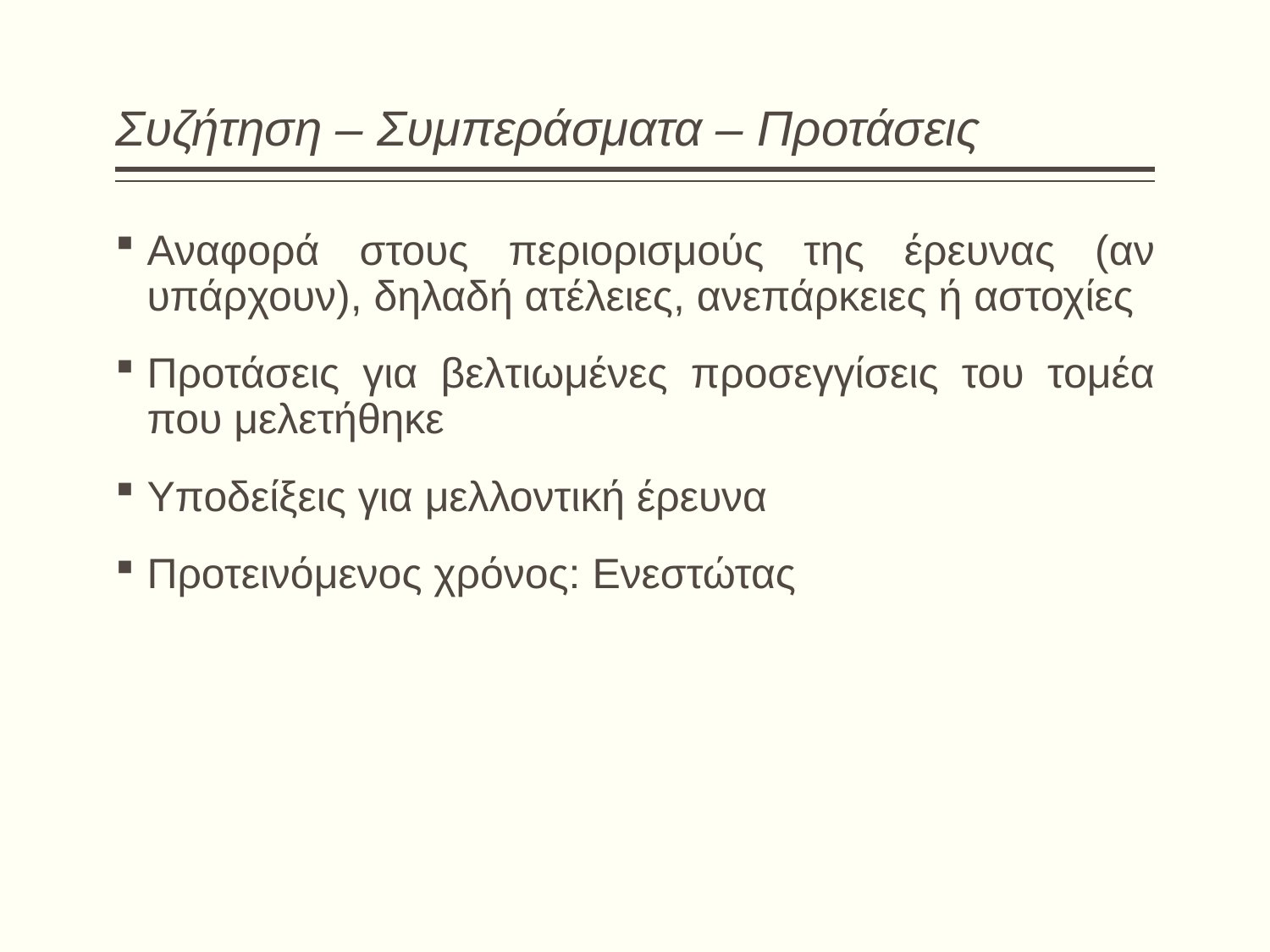

# Συζήτηση – Συμπεράσματα – Προτάσεις
Αναφορά στους περιορισμούς της έρευνας (αν υπάρχουν), δηλαδή ατέλειες, ανεπάρκειες ή αστοχίες
Προτάσεις για βελτιωμένες προσεγγίσεις του τομέα που μελετήθηκε
Υποδείξεις για μελλοντική έρευνα
Προτεινόμενος χρόνος: Ενεστώτας